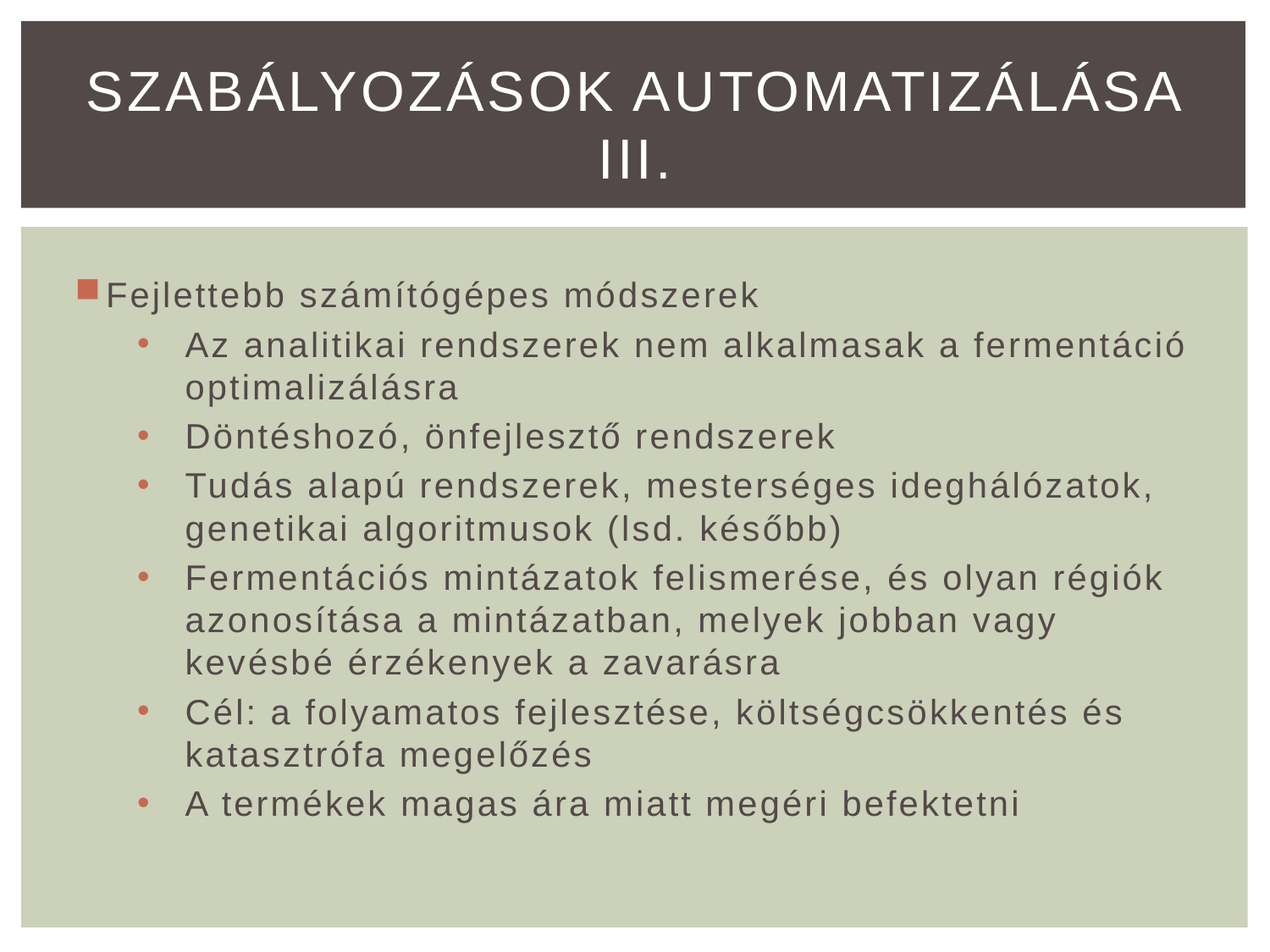

# Szabályozások automatizálása III.
Fejlettebb számítógépes módszerek
Az analitikai rendszerek nem alkalmasak a fermentáció optimalizálásra
Döntéshozó, önfejlesztő rendszerek
Tudás alapú rendszerek, mesterséges ideghálózatok, genetikai algoritmusok (lsd. később)
Fermentációs mintázatok felismerése, és olyan régiók azonosítása a mintázatban, melyek jobban vagy kevésbé érzékenyek a zavarásra
Cél: a folyamatos fejlesztése, költségcsökkentés és katasztrófa megelőzés
A termékek magas ára miatt megéri befektetni